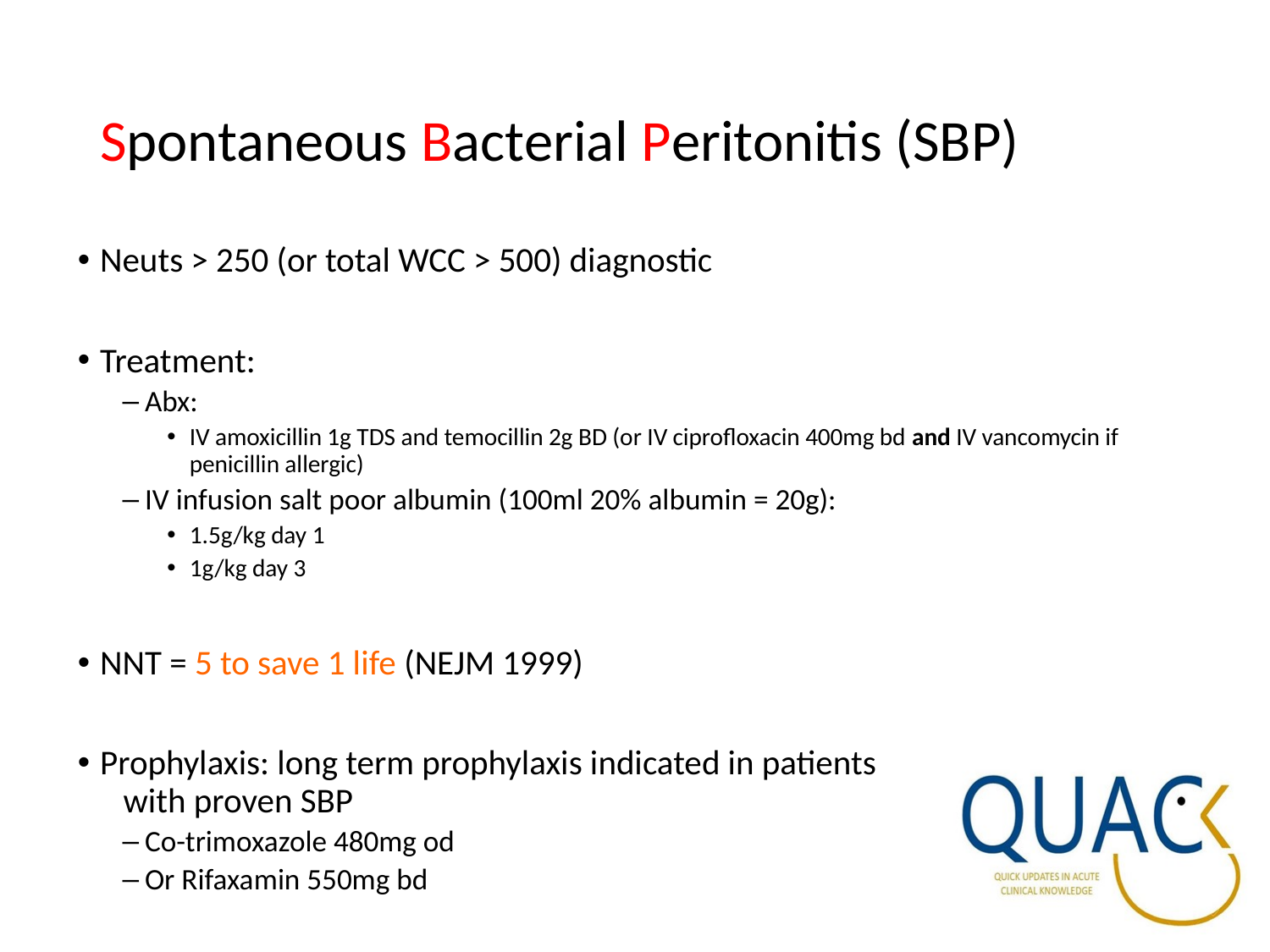

# Spontaneous Bacterial Peritonitis (SBP)
Neuts > 250 (or total WCC > 500) diagnostic

Treatment:
Abx:
IV amoxicillin 1g TDS and temocillin 2g BD (or IV ciprofloxacin 400mg bd and IV vancomycin if penicillin allergic)
IV infusion salt poor albumin (100ml 20% albumin = 20g):
1.5g/kg day 1
1g/kg day 3

NNT = 5 to save 1 life (NEJM 1999)

Prophylaxis: long term prophylaxis indicated in patients                                            with proven SBP
Co-trimoxazole 480mg od
Or Rifaxamin 550mg bd